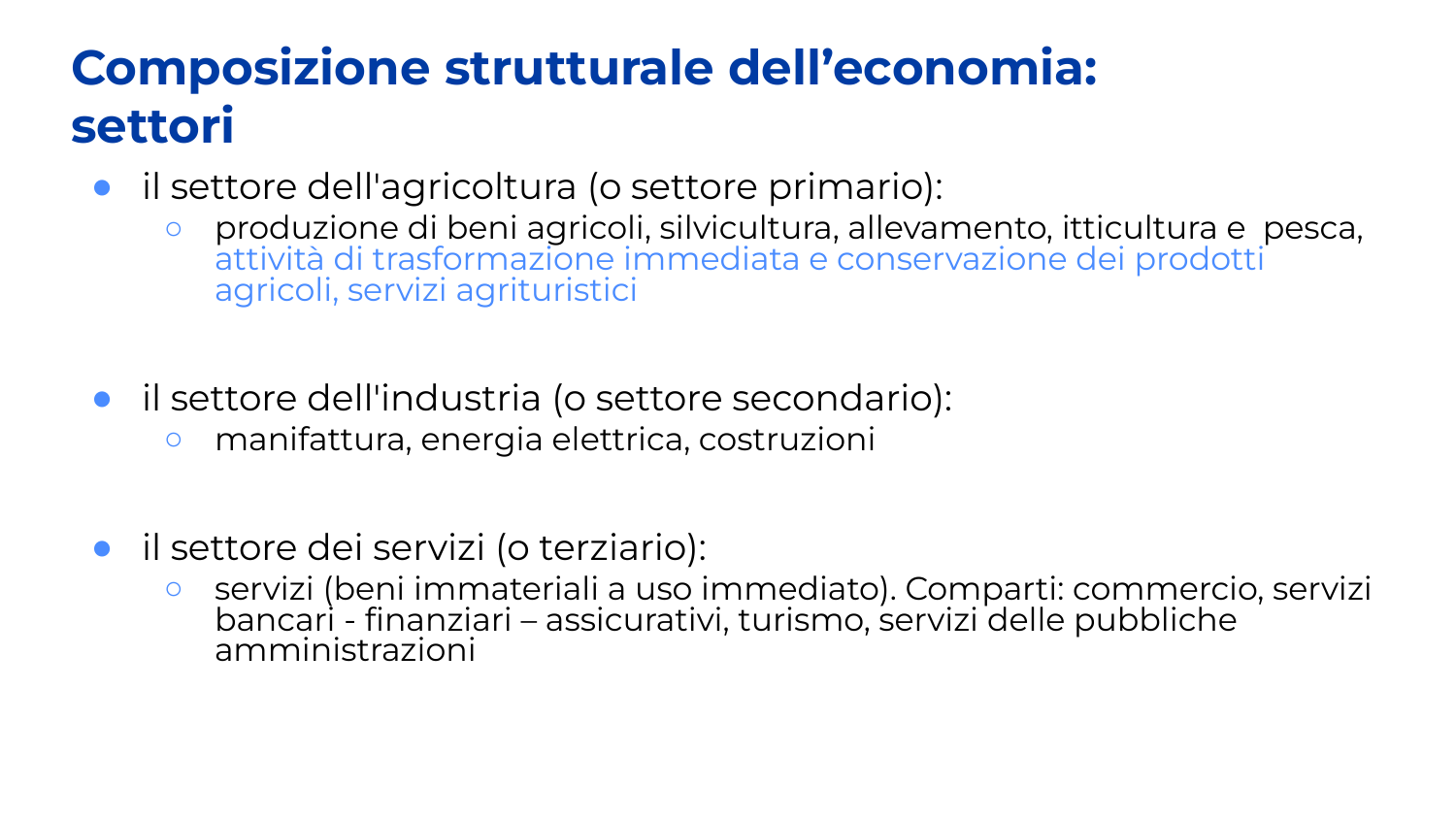

# Composizione strutturale dell’economia: settori
il settore dell'agricoltura (o settore primario):
produzione di beni agricoli, silvicultura, allevamento, itticultura e  pesca, attività di trasformazione immediata e conservazione dei prodotti agricoli, servizi agrituristici

il settore dell'industria (o settore secondario):
manifattura, energia elettrica, costruzioni

il settore dei servizi (o terziario):
servizi (beni immateriali a uso immediato). Comparti: commercio, servizi bancari - finanziari – assicurativi, turismo, servizi delle pubbliche amministrazioni